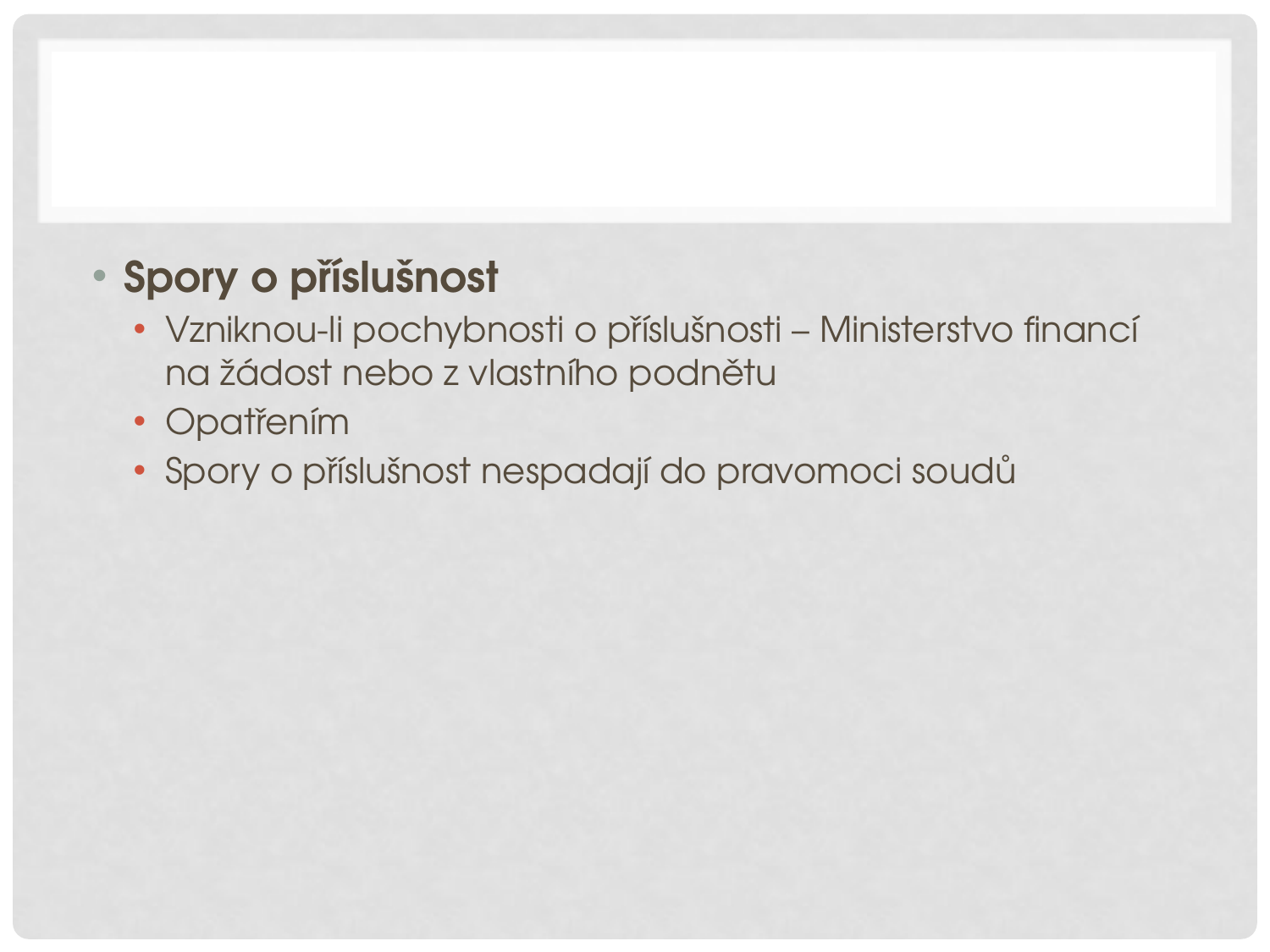

#
Spory o příslušnost
Vzniknou-li pochybnosti o příslušnosti – Ministerstvo financí na žádost nebo z vlastního podnětu
Opatřením
Spory o příslušnost nespadají do pravomoci soudů